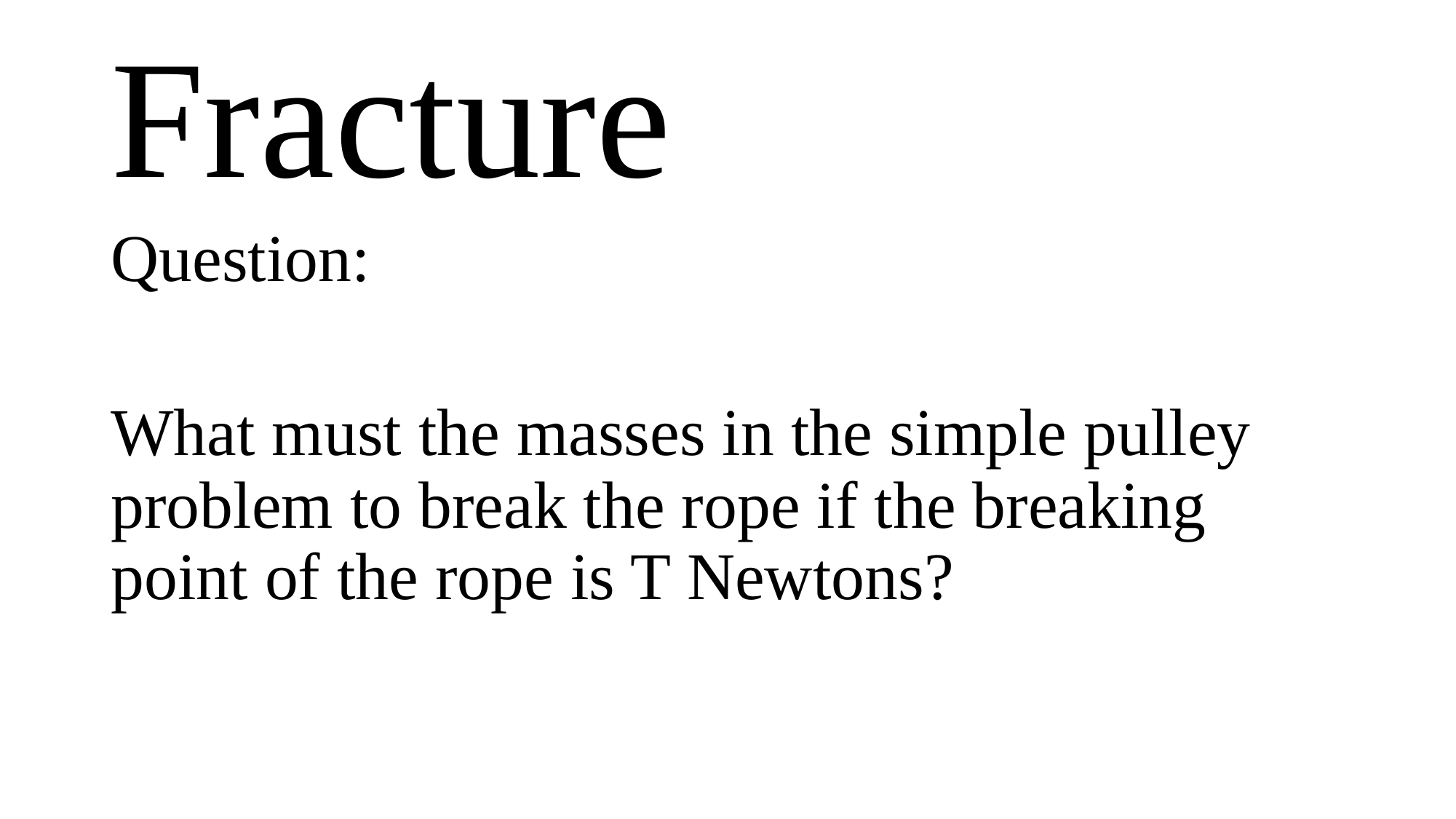

# Fracture
Question:

What must the masses in the simple pulley problem to break the rope if the breaking point of the rope is T Newtons?